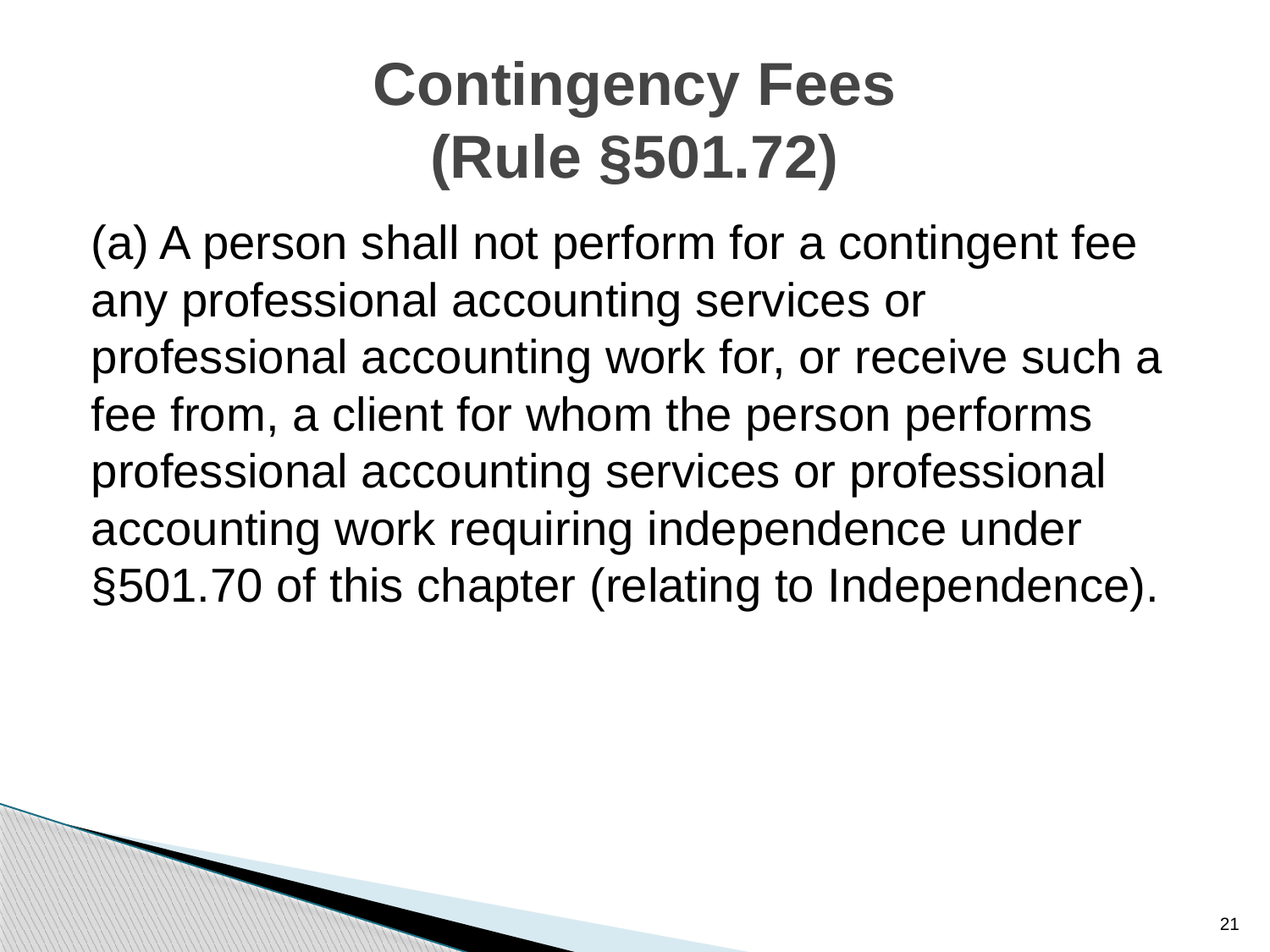

# Contingency Fees (Rule §501.72)
(a) A person shall not perform for a contingent fee any professional accounting services or professional accounting work for, or receive such a fee from, a client for whom the person performs professional accounting services or professional accounting work requiring independence under §501.70 of this chapter (relating to Independence).
21